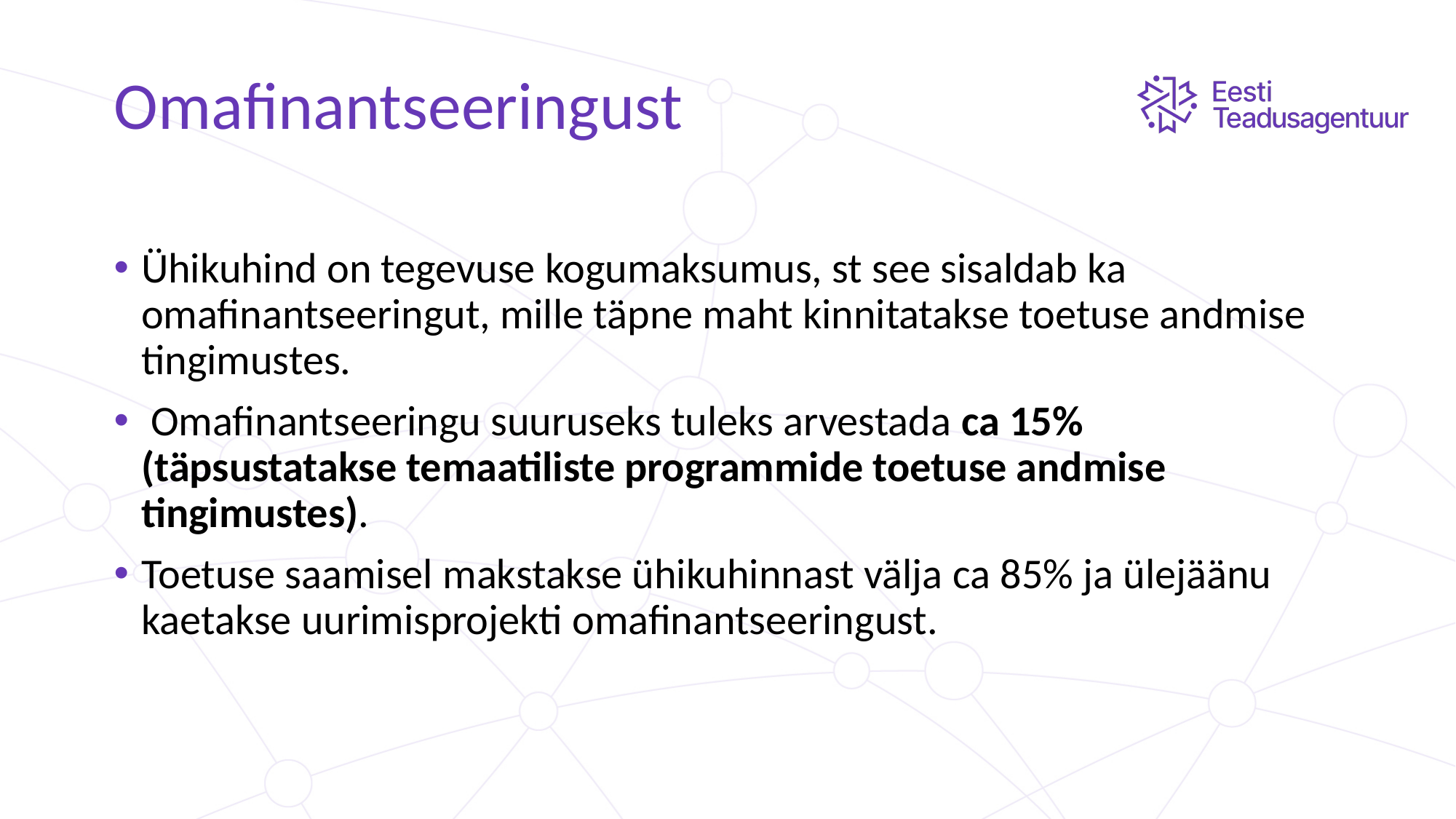

# Omafinantseeringust
Ühikuhind on tegevuse kogumaksumus, st see sisaldab ka omafinantseeringut, mille täpne maht kinnitatakse toetuse andmise tingimustes.
 Omafinantseeringu suuruseks tuleks arvestada ca 15% (täpsustatakse temaatiliste programmide toetuse andmise tingimustes).
Toetuse saamisel makstakse ühikuhinnast välja ca 85% ja ülejäänu kaetakse uurimisprojekti omafinantseeringust.